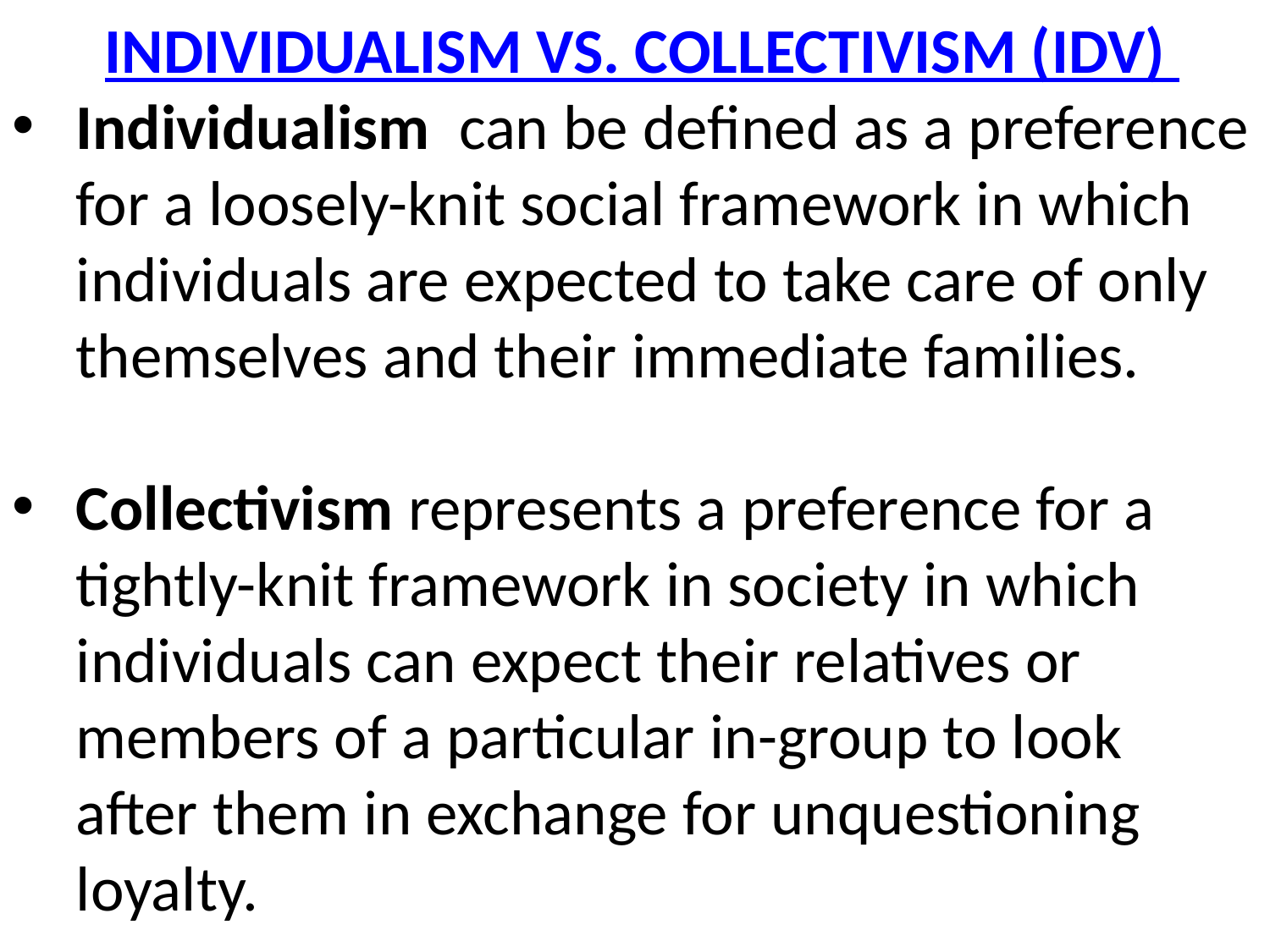

INDIVIDUALISM VS. COLLECTIVISM (IDV)
Individualism  can be defined as a preference for a loosely-knit social framework in which individuals are expected to take care of only themselves and their immediate families.

Collectivism represents a preference for a tightly-knit framework in society in which individuals can expect their relatives or members of a particular in-group to look after them in exchange for unquestioning loyalty.